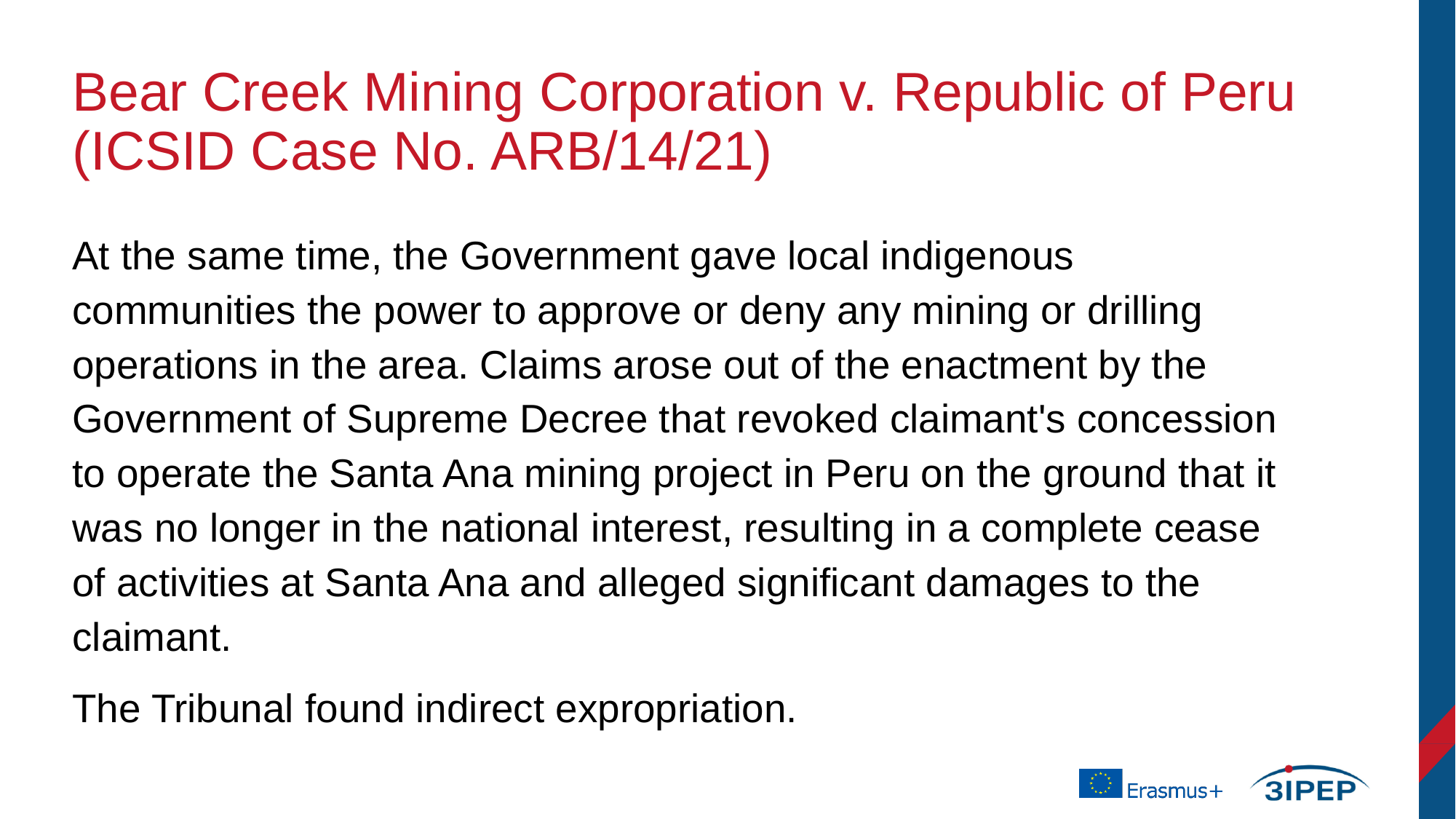

# Bear Creek Mining Corporation v. Republic of Peru (ICSID Case No. ARB/14/21)
At the same time, the Government gave local indigenous communities the power to approve or deny any mining or drilling operations in the area. Claims arose out of the enactment by the Government of Supreme Decree that revoked claimant's concession to operate the Santa Ana mining project in Peru on the ground that it was no longer in the national interest, resulting in a complete cease of activities at Santa Ana and alleged significant damages to the claimant.
The Tribunal found indirect expropriation.